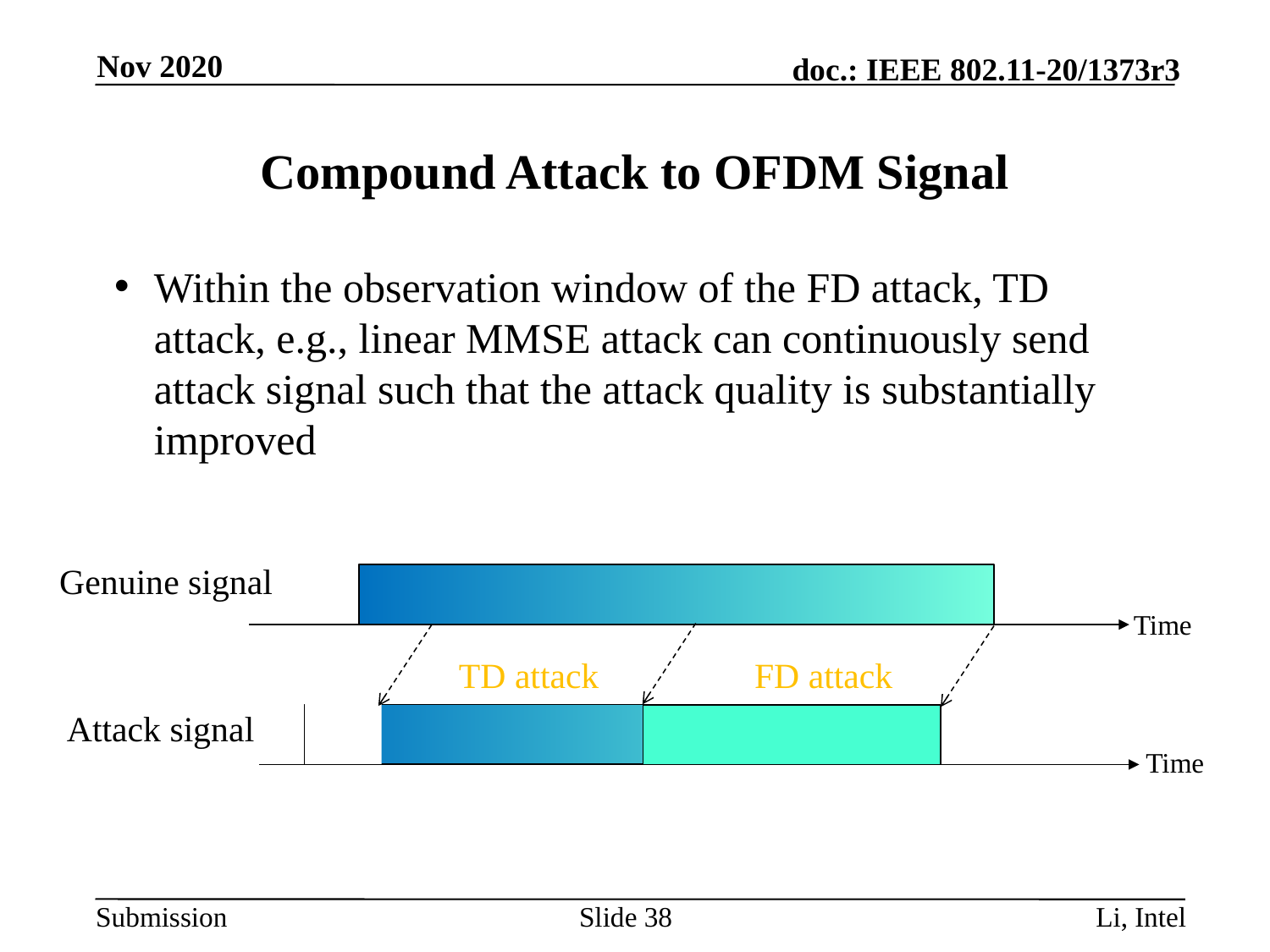

Nov 2020
# Compound Attack to OFDM Signal
Within the observation window of the FD attack, TD attack, e.g., linear MMSE attack can continuously send attack signal such that the attack quality is substantially improved

Genuine signal

Time
TD attack
FD attack

Attack signal

Time
Slide 38
Li, Intel